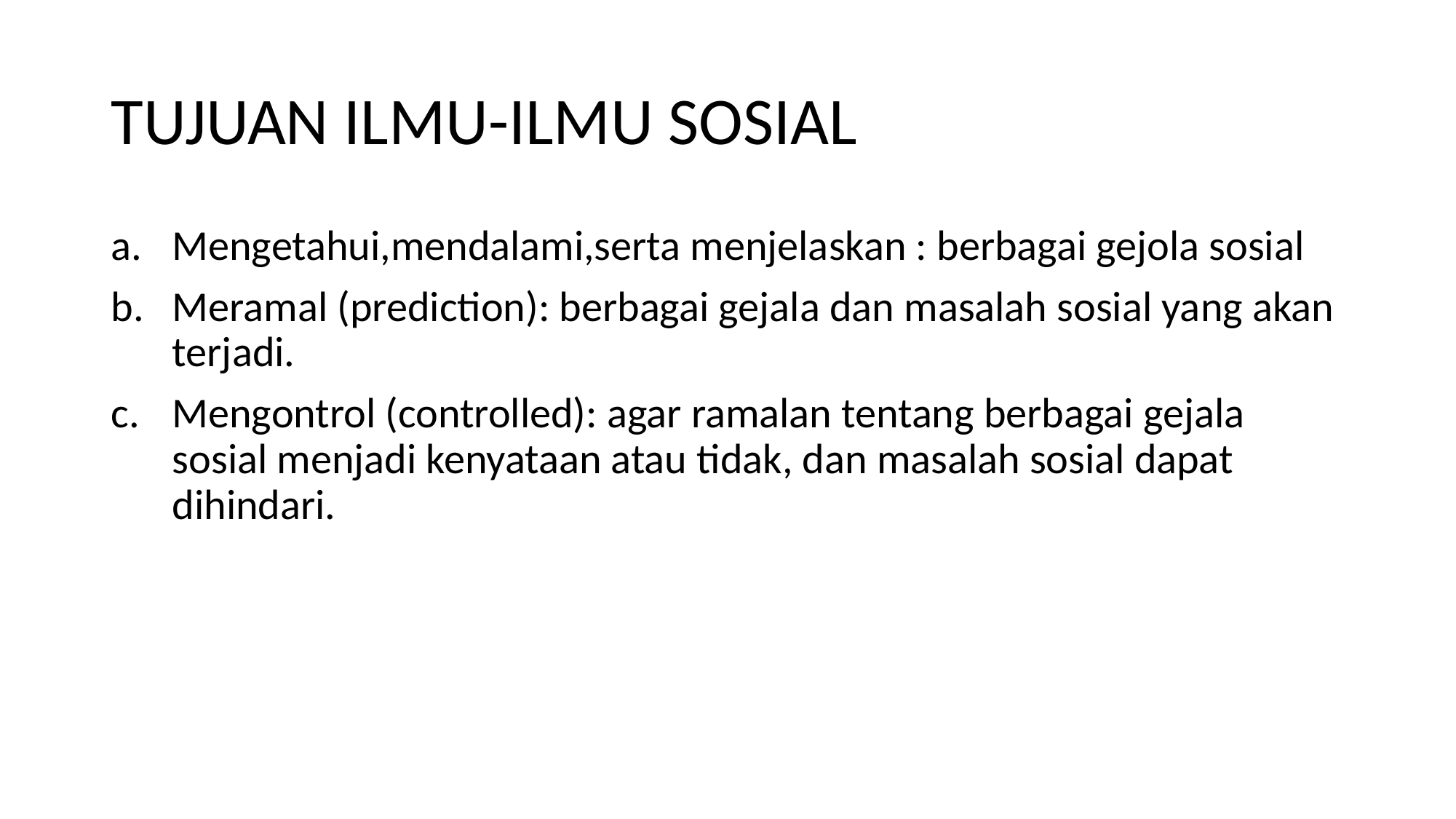

# TUJUAN ILMU-ILMU SOSIAL
Mengetahui,mendalami,serta menjelaskan : berbagai gejola sosial
Meramal (prediction): berbagai gejala dan masalah sosial yang akan terjadi.
Mengontrol (controlled): agar ramalan tentang berbagai gejala sosial menjadi kenyataan atau tidak, dan masalah sosial dapat dihindari.